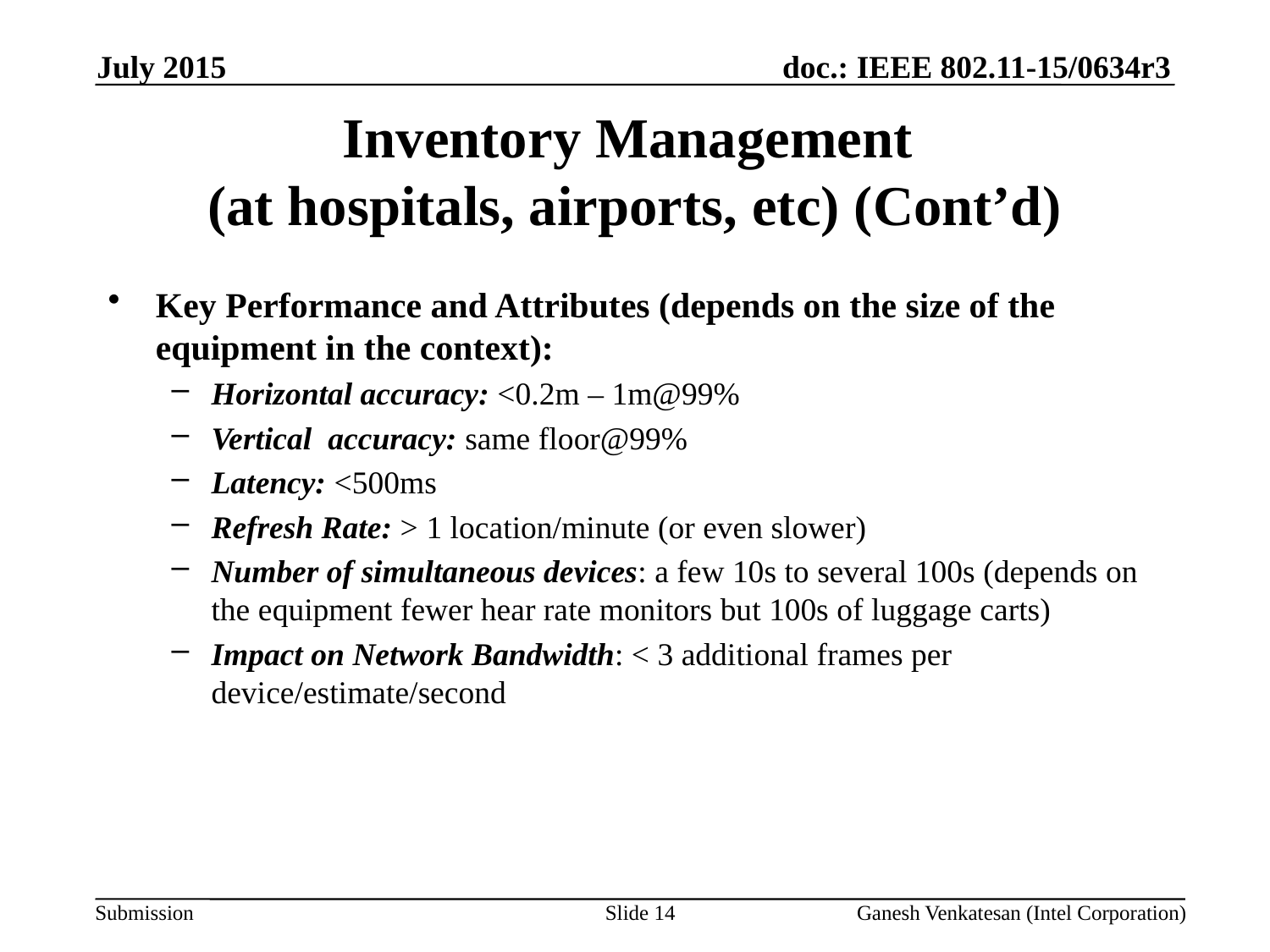

July 2015
# Inventory Management (at hospitals, airports, etc) (Cont’d)
Key Performance and Attributes (depends on the size of the equipment in the context):
Horizontal accuracy: <0.2m – 1m@99%
Vertical  accuracy: same floor@99%
Latency: <500ms
Refresh Rate: > 1 location/minute (or even slower)
Number of simultaneous devices: a few 10s to several 100s (depends on the equipment fewer hear rate monitors but 100s of luggage carts)
Impact on Network Bandwidth: < 3 additional frames per device/estimate/second
Slide 14
Ganesh Venkatesan (Intel Corporation)